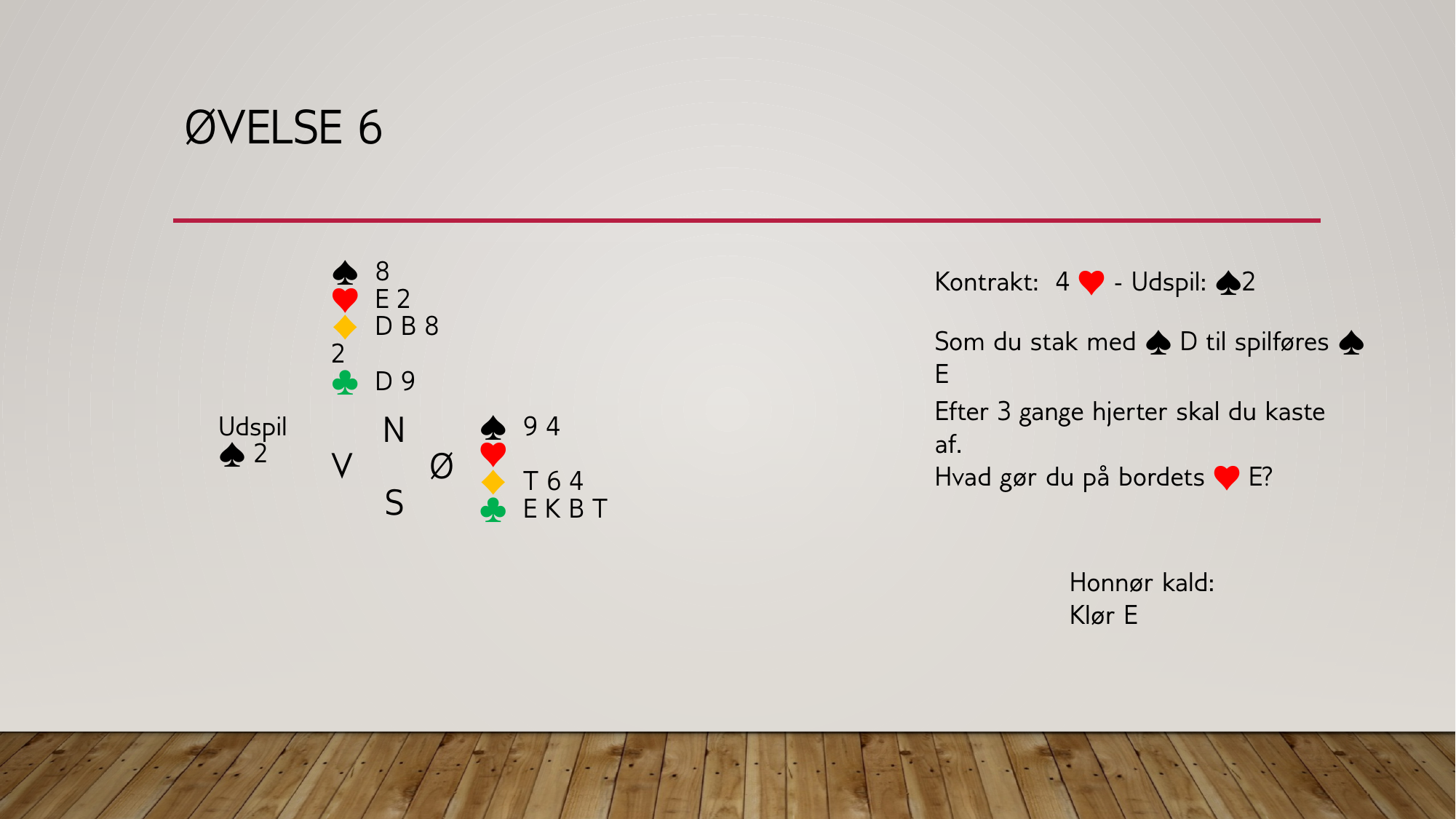

# Øvelse 6
|  | ♠︎ 8 ♥︎ E 2 ♦︎ D B 8 2 ♣︎ D 9 |  |
| --- | --- | --- |
| Udspil ♠︎ 2 | N V Ø S | ♠︎ 9 4 ♥︎ ♦︎ T 6 4 ♣︎ E K B T |
|  |  |  |
Kontrakt: ︎ 4 ♥︎ - Udspil: ♠︎2
Som du stak med ♠︎ D til spilføres ♠︎ E
Efter 3 gange hjerter skal du kaste af.
Hvad gør du på bordets ♥︎ E?
Honnør kald:
Klør E